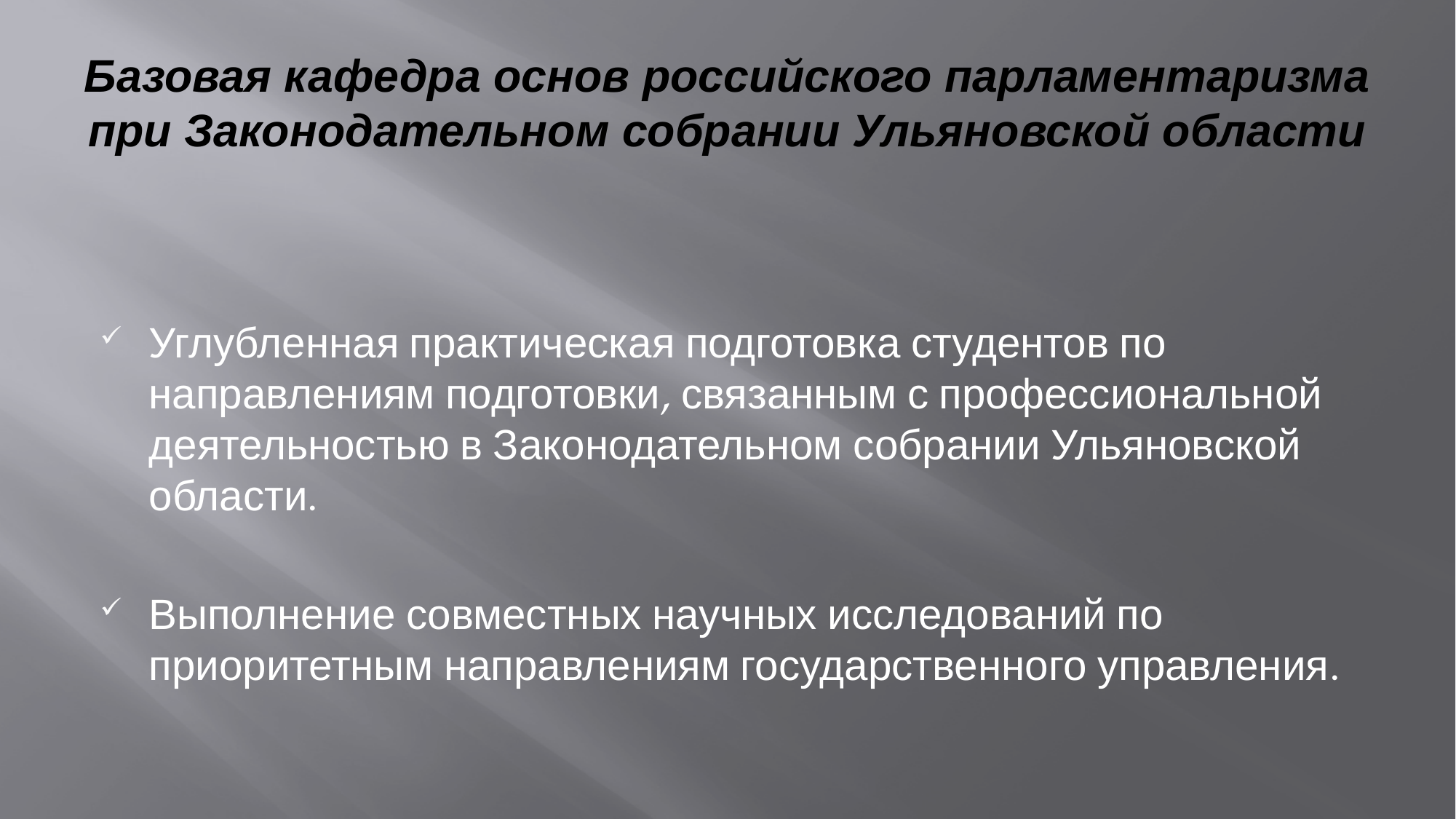

# Базовая кафедра основ российского парламентаризма при Законодательном собрании Ульяновской области

Углубленная практическая подготовка студентов по направлениям подготовки, связанным с профессиональной деятельностью в Законодательном собрании Ульяновской области.

Выполнение совместных научных исследований по приоритетным направлениям государственного управления.